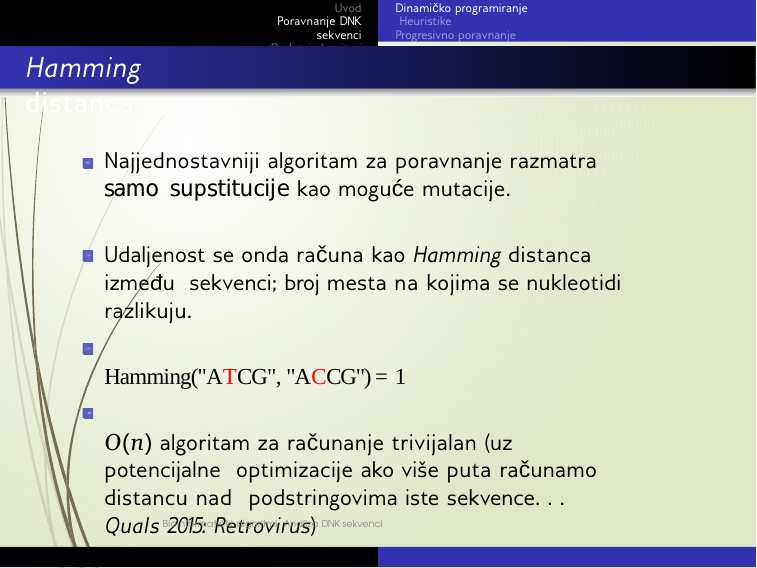

Uvod  Poravnanje DNK sekvenci
Dodatni algoritmi
Dinamičko programiranje  Heuristike
Progresivno poravnanje
Hamming distanca

Najjednostavniji algoritam za poravnanje razmatra samo  supstitucije kao moguće mutacije.

Udaljenost se onda računa kao Hamming distanca između  sekvenci; broj mesta na kojima se nukleotidi razlikuju.

Hamming("ATCG", "ACCG") = 1

O(n) algoritam za računanje trivijalan (uz potencijalne  optimizacije ako više puta računamo distancu nad  podstringovima iste sekvence. . . Quals 2015: Retrovirus)

Bioinformatički algoritmi: Analiza DNK sekvenci